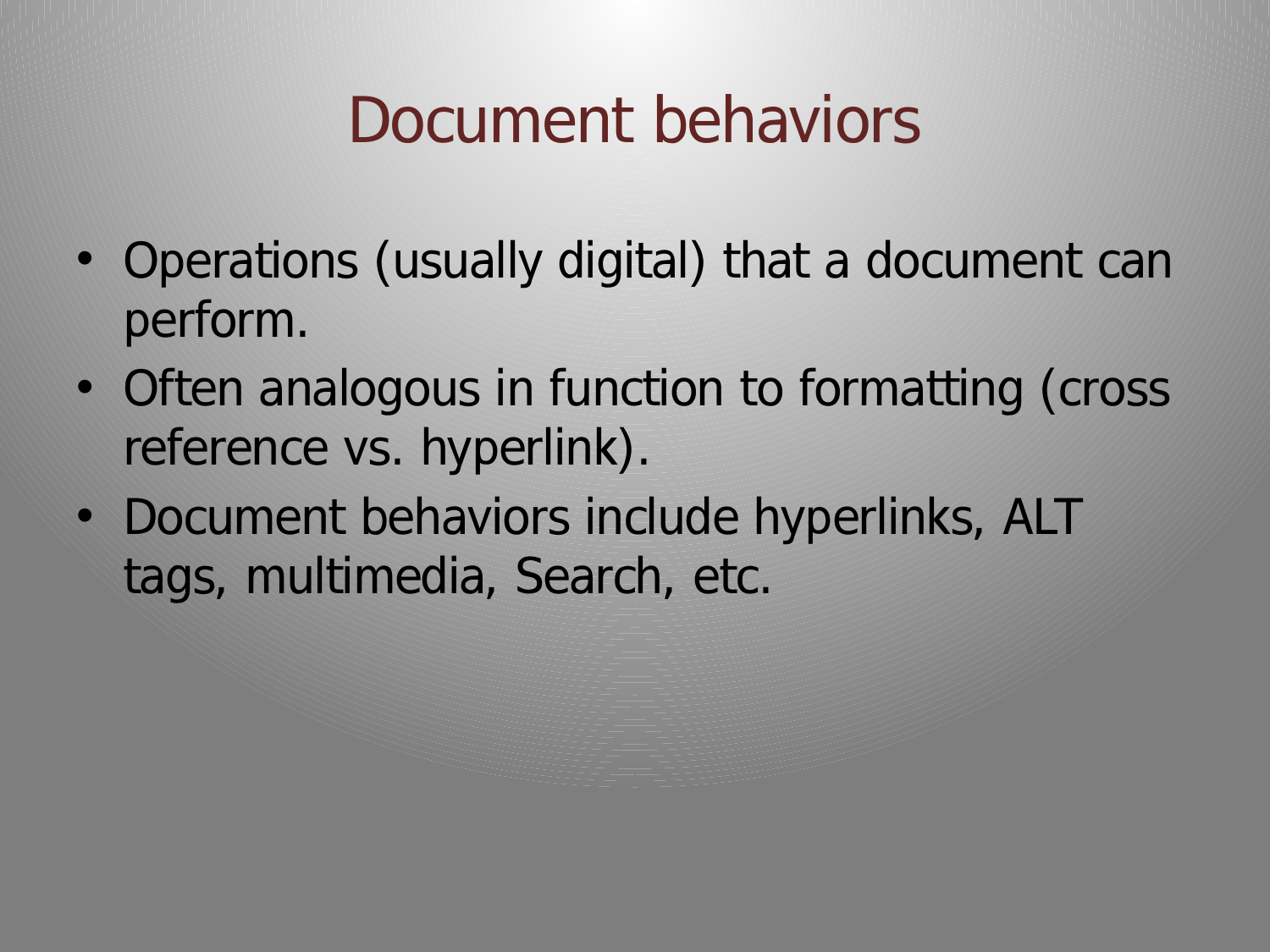

# Document behaviors
Operations (usually digital) that a document can perform.
Often analogous in function to formatting (cross reference vs. hyperlink).
Document behaviors include hyperlinks, ALT tags, multimedia, Search, etc.